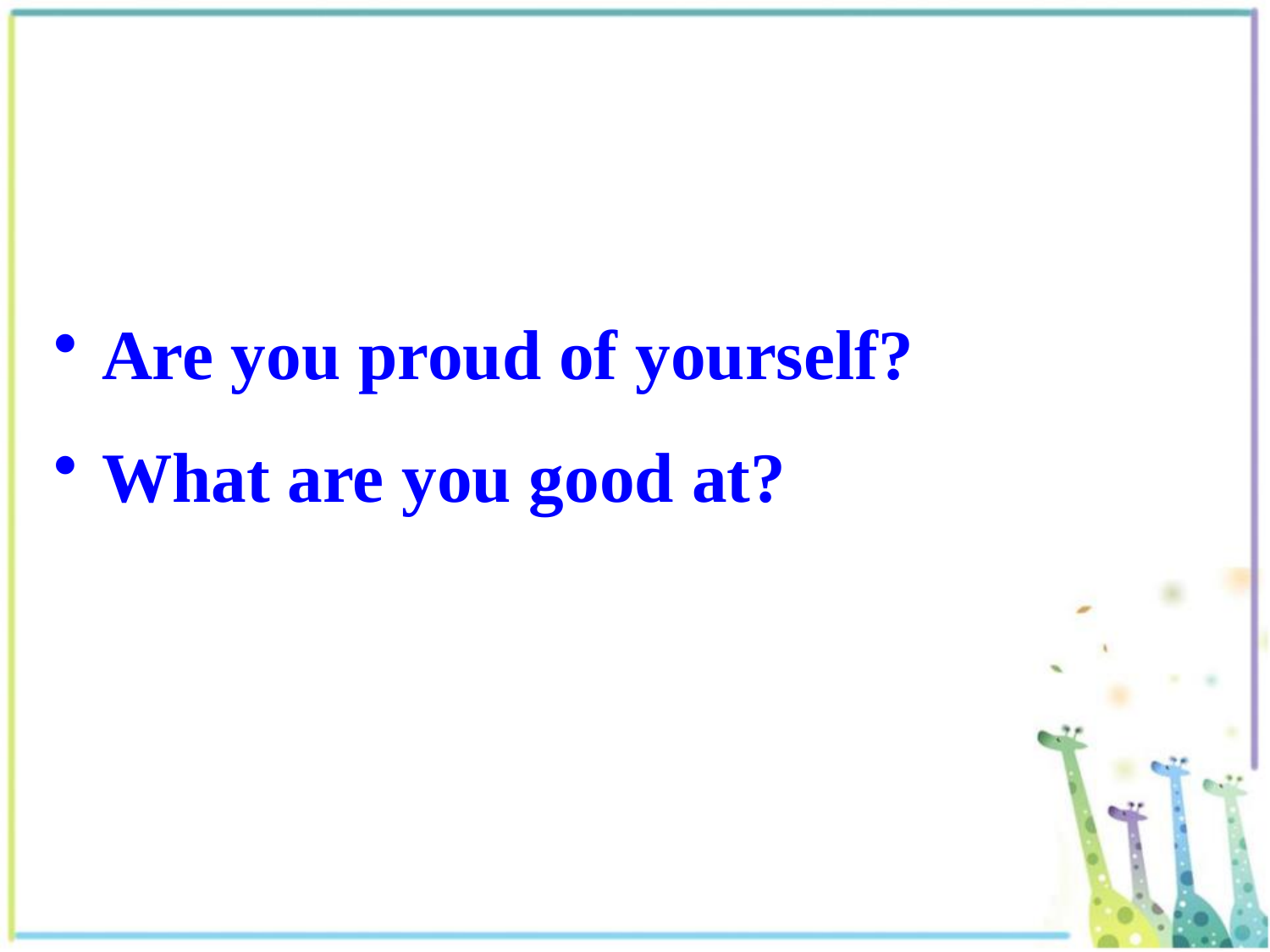

Are you proud of yourself?
 What are you good at?